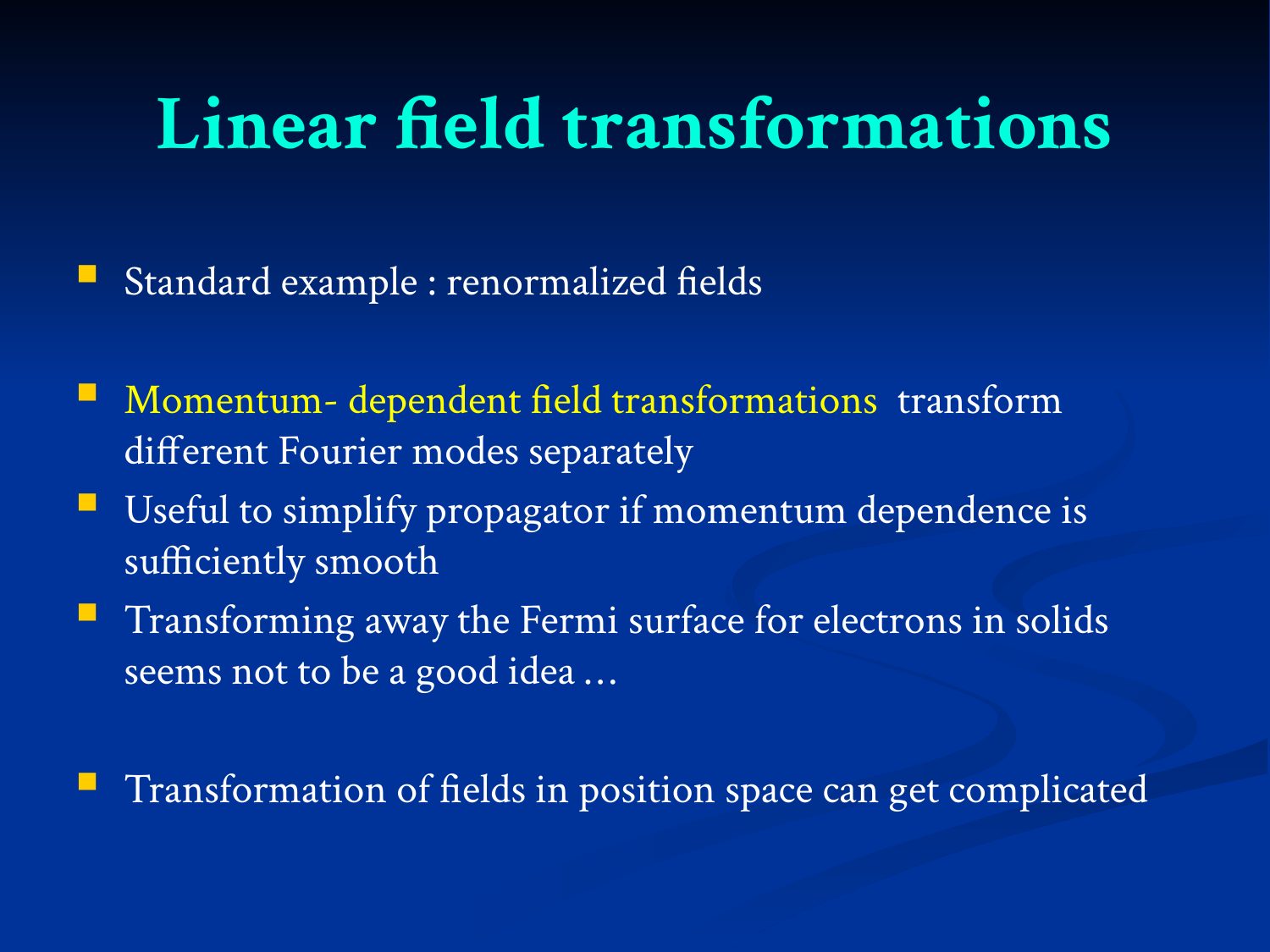

# Linear field transformations
Standard example : renormalized fields

Momentum- dependent field transformations  transform different Fourier modes separately
Useful to simplify propagator if momentum dependence is sufficiently smooth
Transforming away the Fermi surface for electrons in solids seems not to be a good idea …

Transformation of fields in position space can get complicated